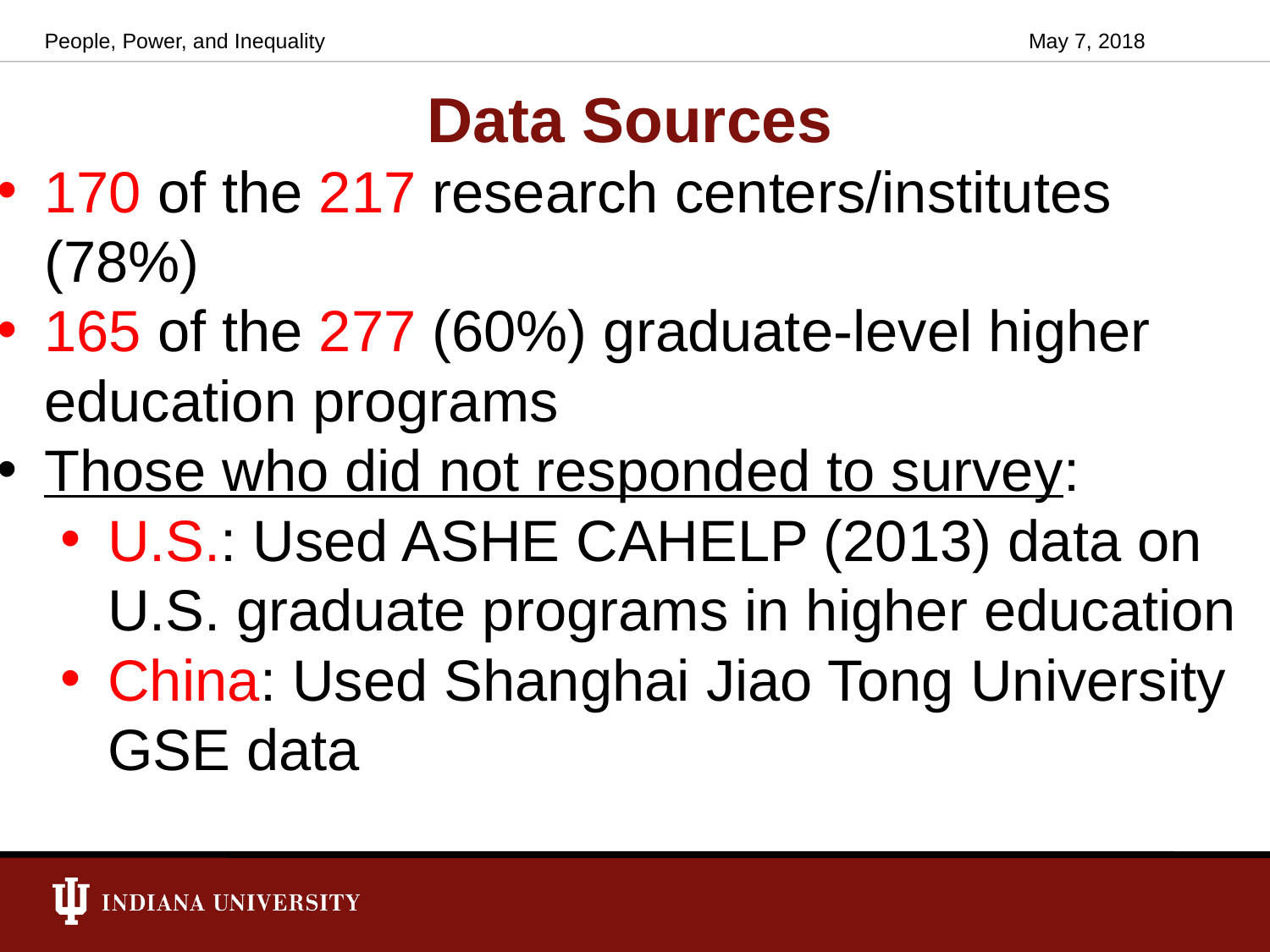

People, Power, and Inequality
May 7, 2018
# Data Sources
170 of the 217 research centers/institutes (78%)
165 of the 277 (60%) graduate-level higher education programs
Those who did not responded to survey:
U.S.: Used ASHE CAHELP (2013) data on U.S. graduate programs in higher education
China: Used Shanghai Jiao Tong University GSE data